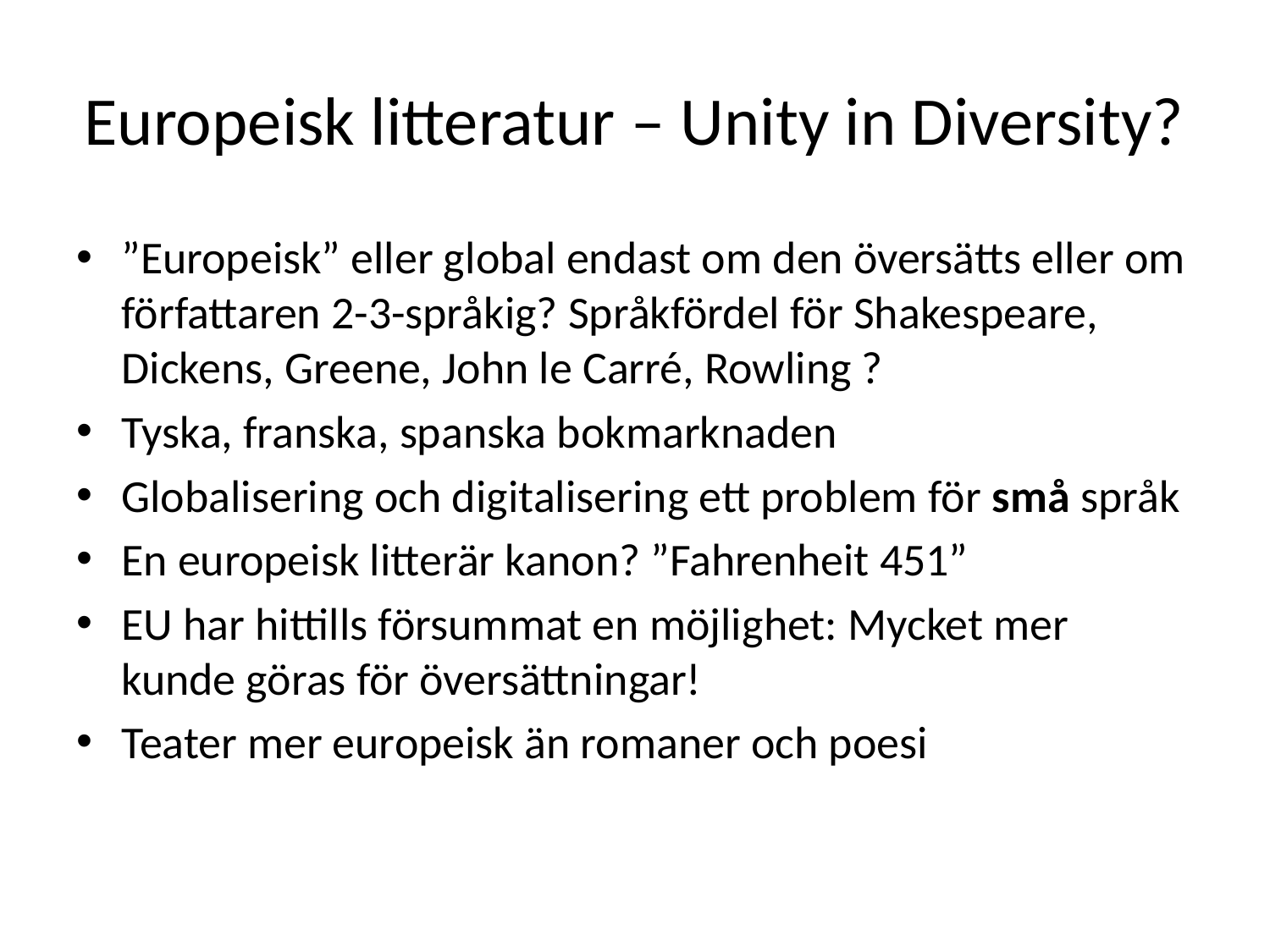

# Europeisk litteratur – Unity in Diversity?
”Europeisk” eller global endast om den översätts eller om författaren 2-3-språkig? Språkfördel för Shakespeare, Dickens, Greene, John le Carré, Rowling ?
Tyska, franska, spanska bokmarknaden
Globalisering och digitalisering ett problem för små språk
En europeisk litterär kanon? ”Fahrenheit 451”
EU har hittills försummat en möjlighet: Mycket mer kunde göras för översättningar!
Teater mer europeisk än romaner och poesi